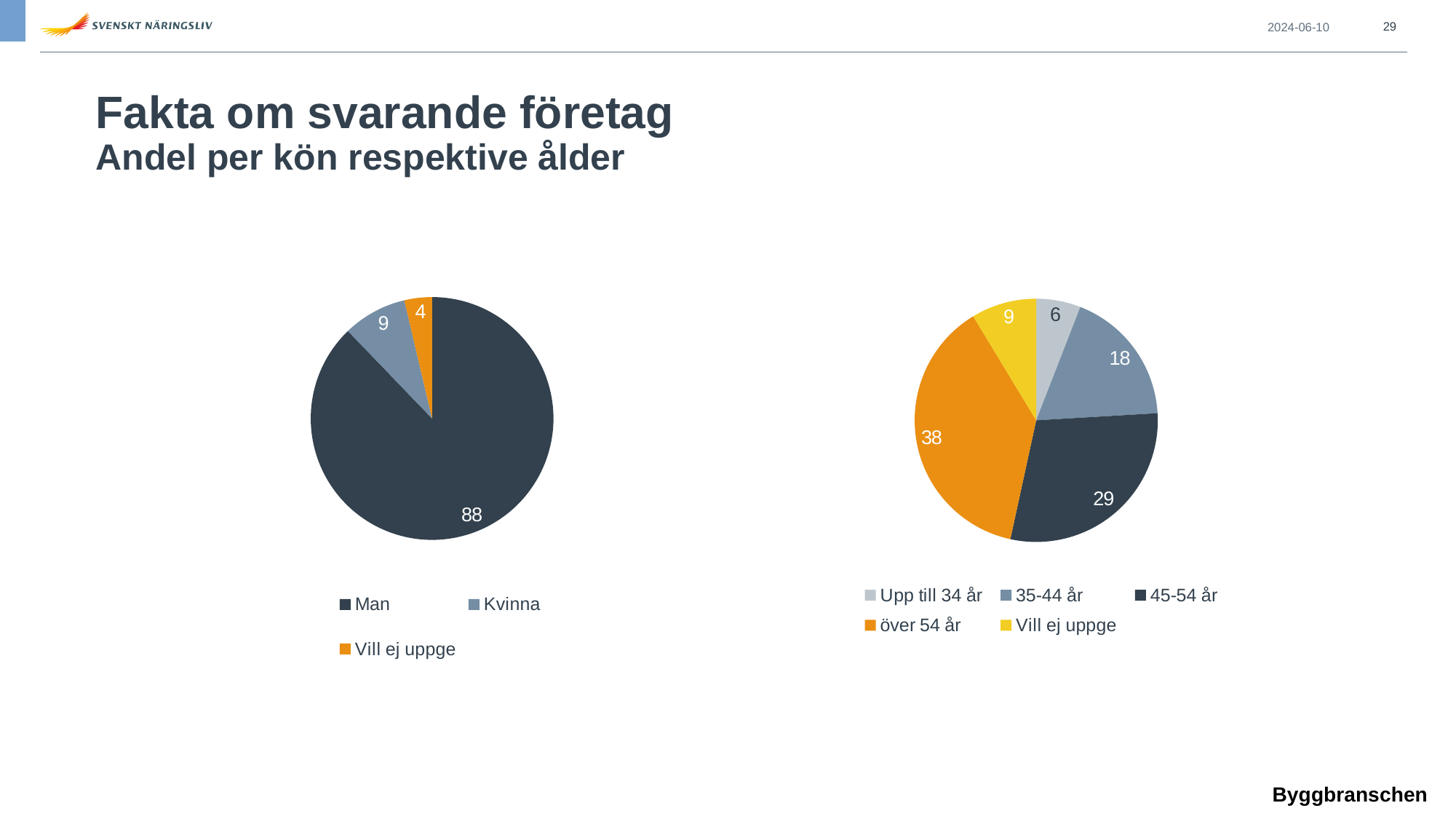

2024-06-10
29
Fakta om svarande företag
Andel per kön respektive ålder

### Chart

| Category | bransch |
|---|---|
| Man | 87.80195048762191 |
| Kvinna | 8.52213053263315 |
| Vill ej uppge | 3.67591897974493 |

### Chart

| Category | 2024 |
|---|---|
| Upp till 34 år | 5.91206179441473 |
| 35-44 år | 18.15210932857991 |
| 45-54 år | 29.35234699940582 |
| över 54 år | 37.908496732026144 |
| Vill ej uppge | 8.67498514557338 |
Byggbranschen